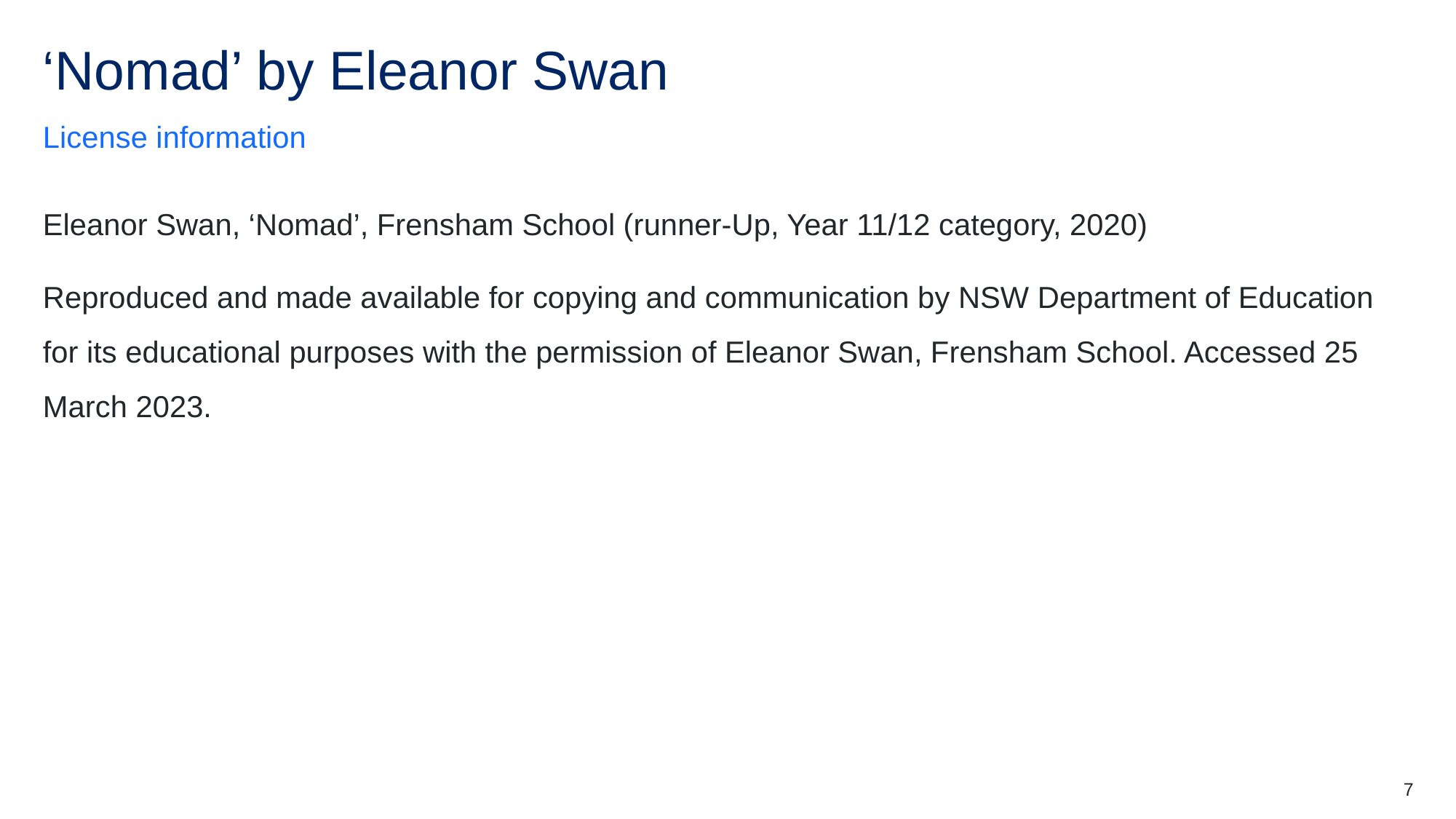

# ‘Nomad’ by Eleanor Swan
License information
Eleanor Swan, ‘Nomad’, Frensham School (runner-Up, Year 11/12 category, 2020)
Reproduced and made available for copying and communication by NSW Department of Education for its educational purposes with the permission of Eleanor Swan, Frensham School. Accessed 25 March 2023.

7